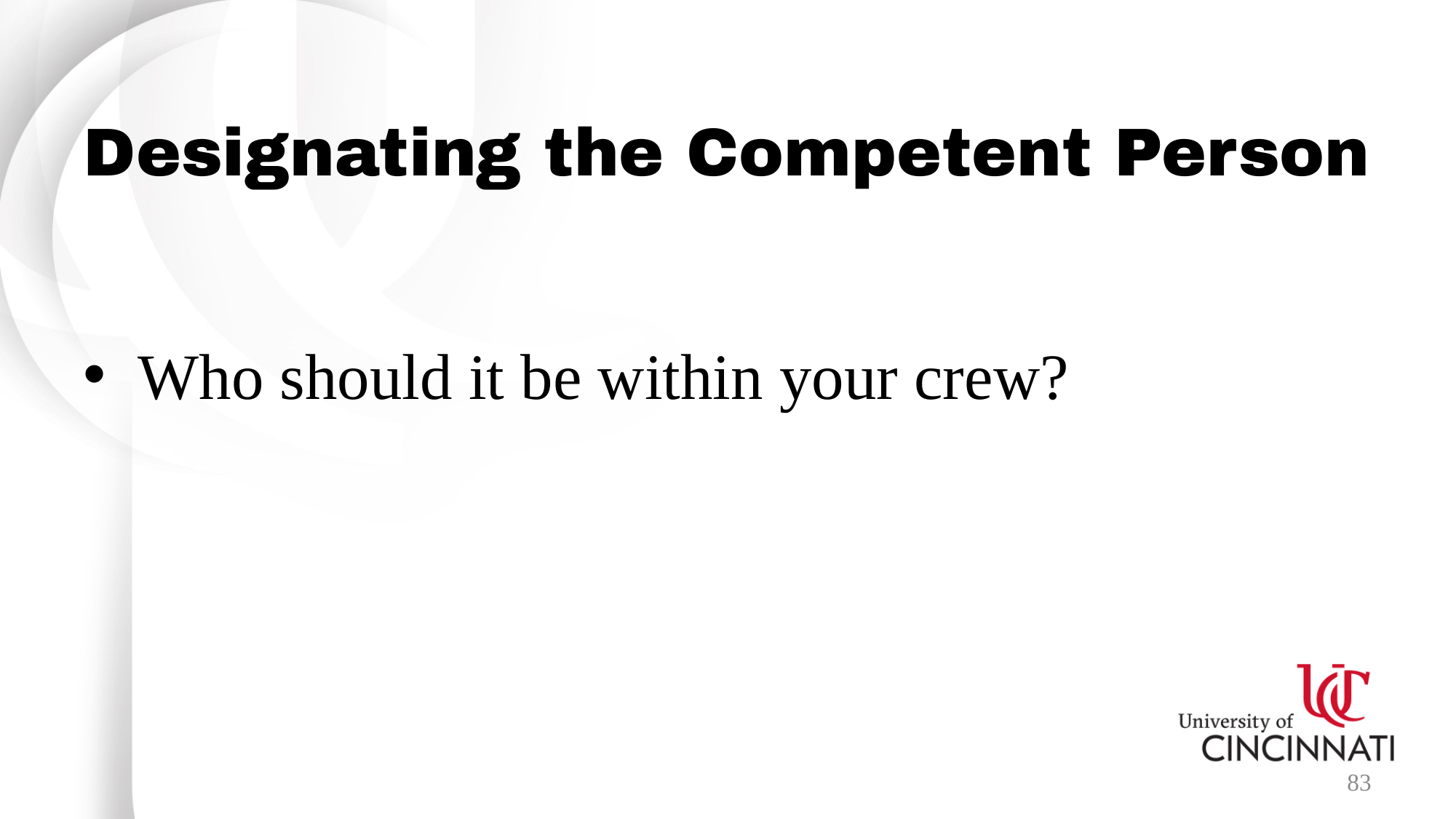

# Designating the Competent Person

Who should it be within your crew?
83